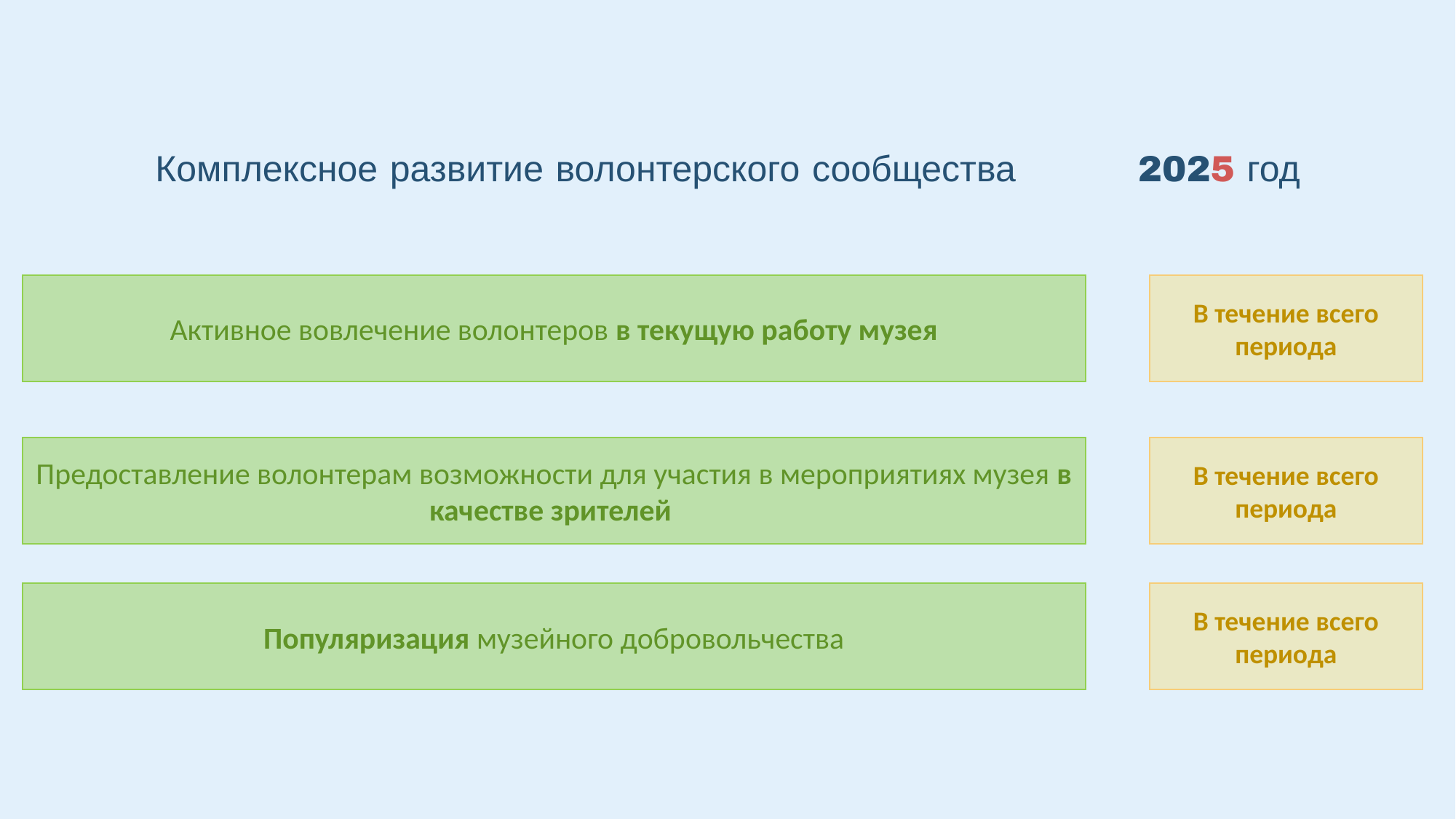

Комплексное развитие волонтерского сообщества          2025 год
Активное вовлечение волонтеров в текущую работу музея
В течение всего периода
Предоставление волонтерам возможности для участия в мероприятиях музея в качестве зрителей
В течение всего периода
Популяризация музейного добровольчества
В течение всего периода